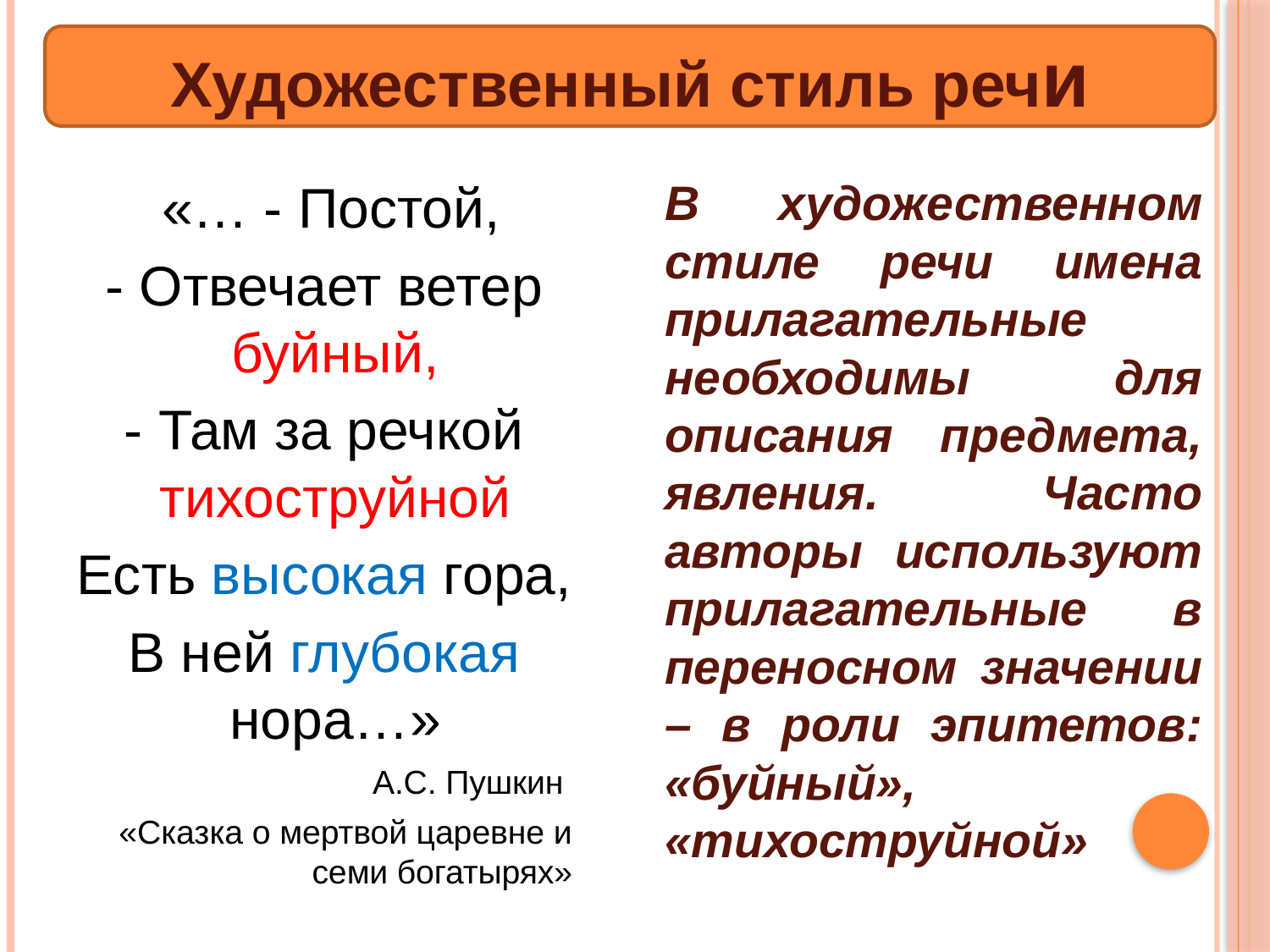

Художественный стиль речи
		В художественном стиле речи имена прилагательные необходимы для описания предмета, явления. Часто авторы используют прилагательные в переносном значении – в роли эпитетов: «буйный», «тихоструйной»

 «… - Постой,
- Отвечает ветер буйный,
- Там за речкой тихоструйной
Есть высокая гора,
В ней глубокая нора…»
А.С. Пушкин
«Сказка о мертвой царевне и семи богатырях»